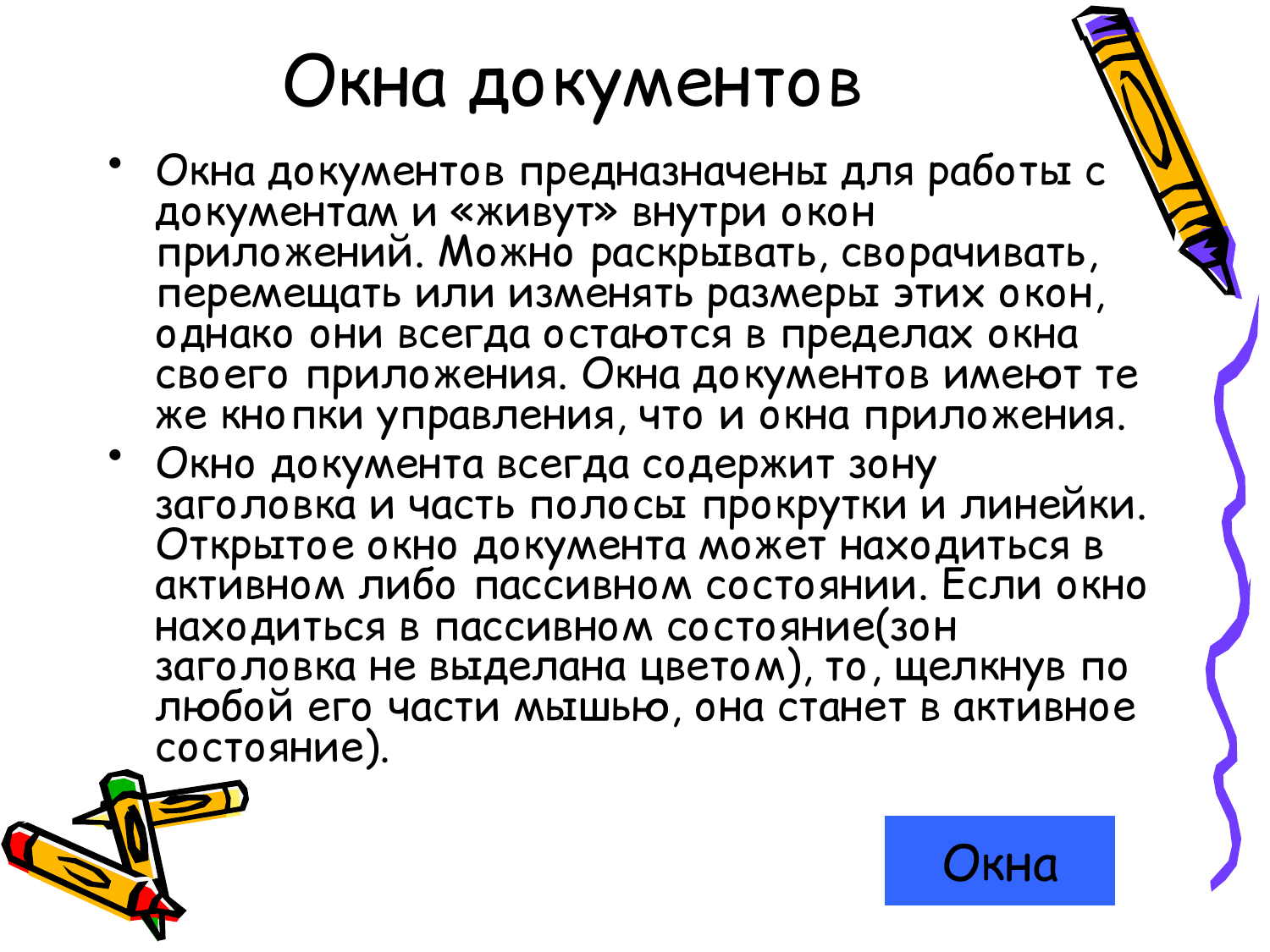

# Окна документов
Окна документов предназначены для работы с документам и «живут» внутри окон приложений. Можно раскрывать, сворачивать, перемещать или изменять размеры этих окон, однако они всегда остаются в пределах окна своего приложения. Окна документов имеют те же кнопки управления, что и окна приложения.
Окно документа всегда содержит зону заголовка и часть полосы прокрутки и линейки. Открытое окно документа может находиться в активном либо пассивном состоянии. Если окно находиться в пассивном состояние(зон заголовка не выделана цветом), то, щелкнув по любой его части мышью, она станет в активное состояние).
Окна